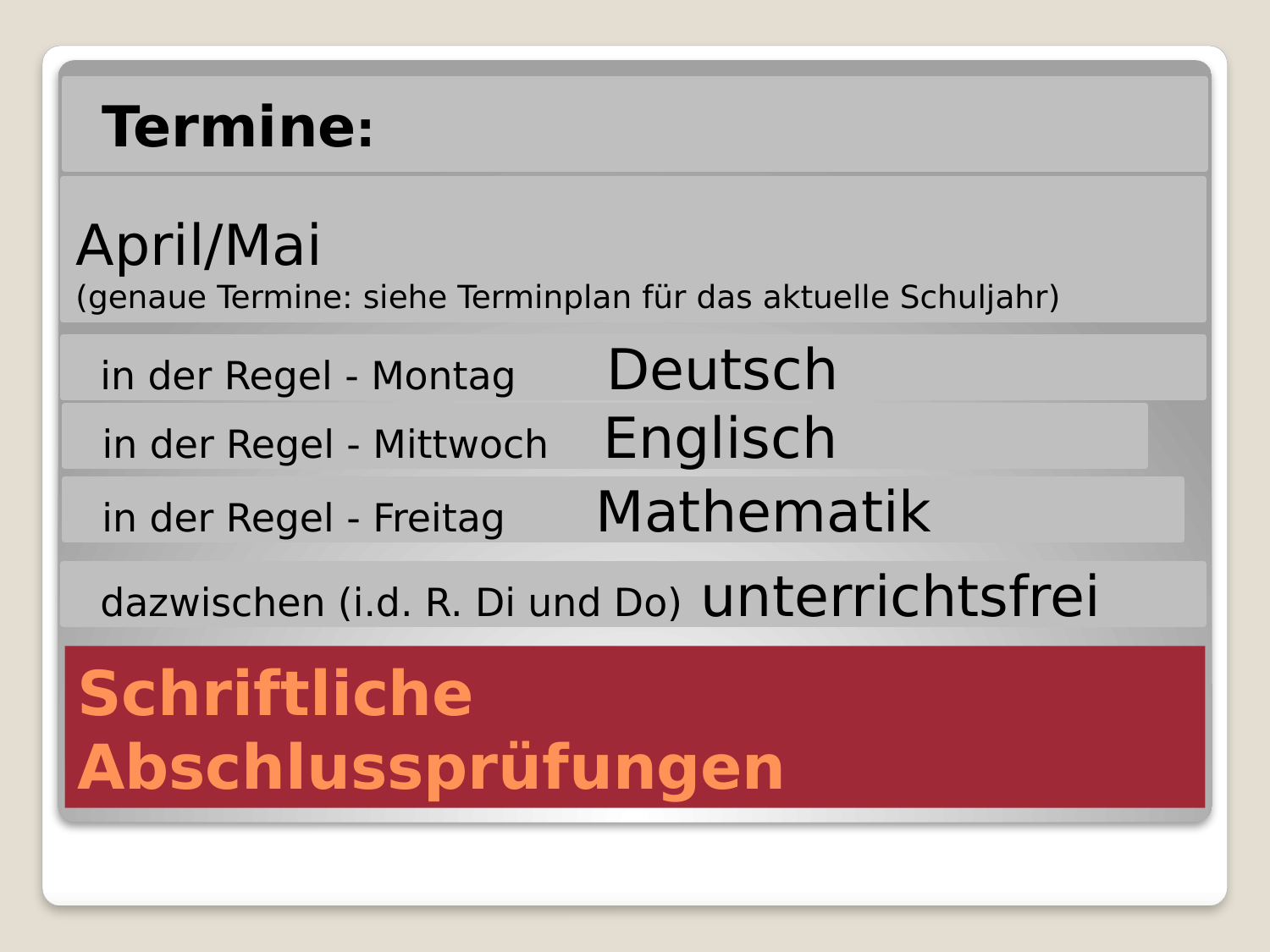

Termine:
April/Mai
(genaue Termine: siehe Terminplan für das aktuelle Schuljahr)

  in der Regel - Montag     Deutsch
  in der Regel - Mittwoch   Englisch
  in der Regel - Freitag     Mathematik
  dazwischen (i.d. R. Di und Do) unterrichtsfrei
# Schriftliche Abschlussprüfungen